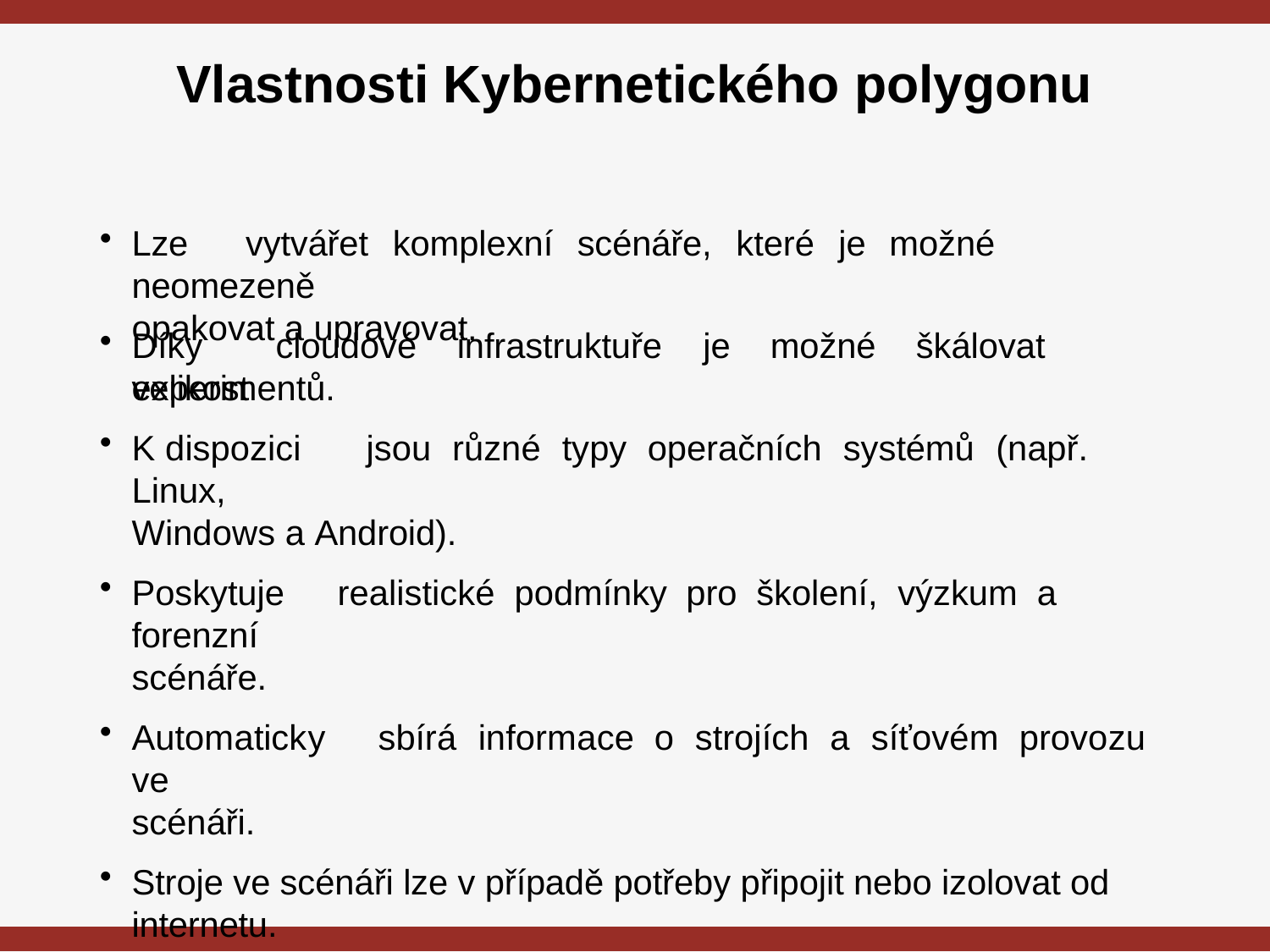

Vlastnosti Kybernetického polygonu
Lze	vytvářet	komplexní	scénáře,	které	je	možné	neomezeně
opakovat a upravovat.
Díky	cloudové	infrastruktuře	je	možné	škálovat	velikost
experimentů.
K	dispozici	jsou	různé	typy	operačních	systémů	(např.	Linux,
Windows a Android).
Poskytuje	realistické	podmínky	pro	školení,	výzkum	a	forenzní
scénáře.
Automaticky	sbírá	informace	o	strojích	a	síťovém	provozu	ve
scénáři.
Stroje ve scénáři lze v případě potřeby připojit nebo izolovat od  internetu.